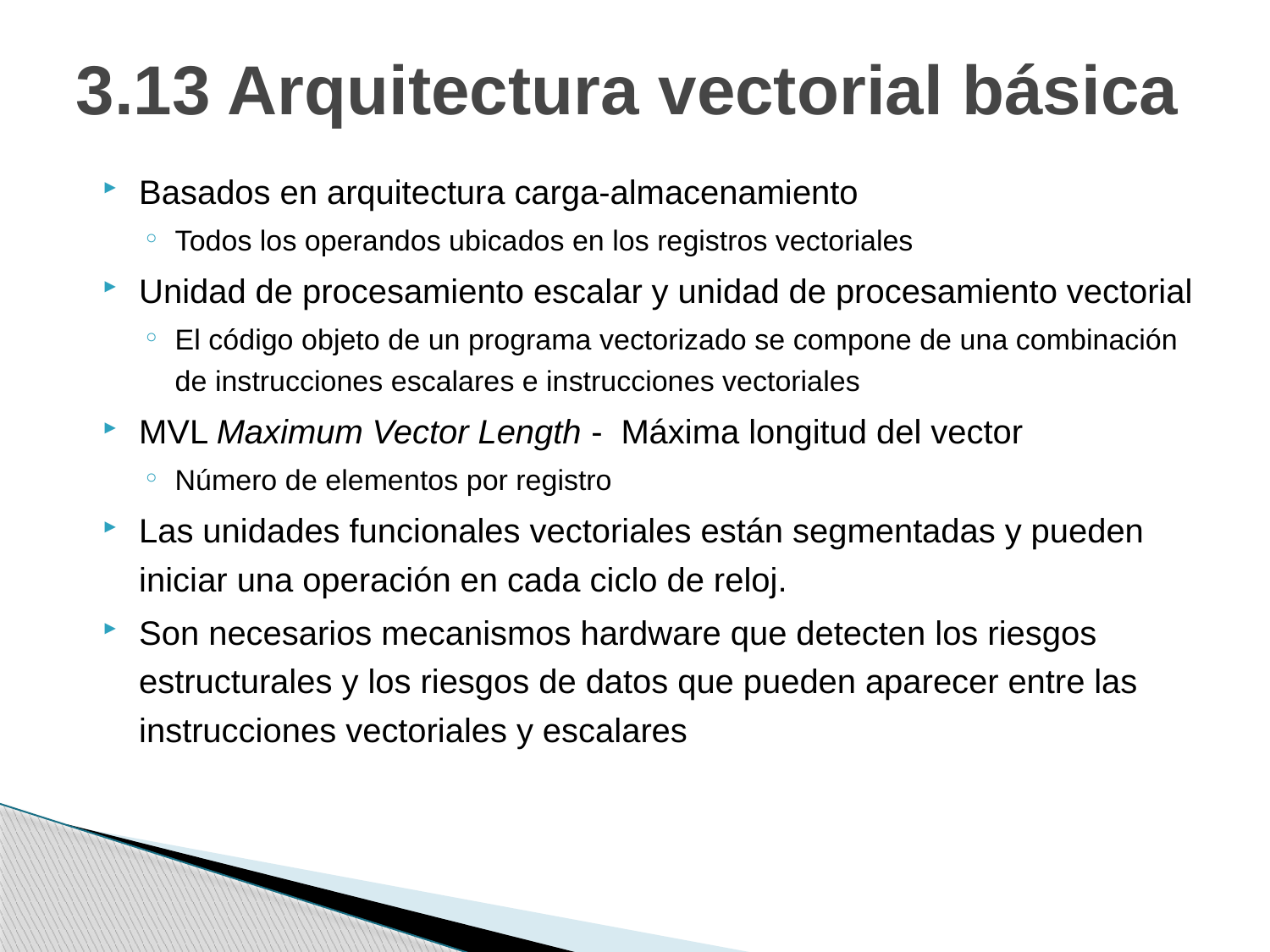

# 3.13 Arquitectura vectorial básica
Basados en arquitectura carga-almacenamiento
Todos los operandos ubicados en los registros vectoriales
Unidad de procesamiento escalar y unidad de procesamiento vectorial
El código objeto de un programa vectorizado se compone de una combinación de instrucciones escalares e instrucciones vectoriales
MVL Maximum Vector Length -  Máxima longitud del vector
Número de elementos por registro
Las unidades funcionales vectoriales están segmentadas y pueden iniciar una operación en cada ciclo de reloj.
Son necesarios mecanismos hardware que detecten los riesgos estructurales y los riesgos de datos que pueden aparecer entre las instrucciones vectoriales y escalares